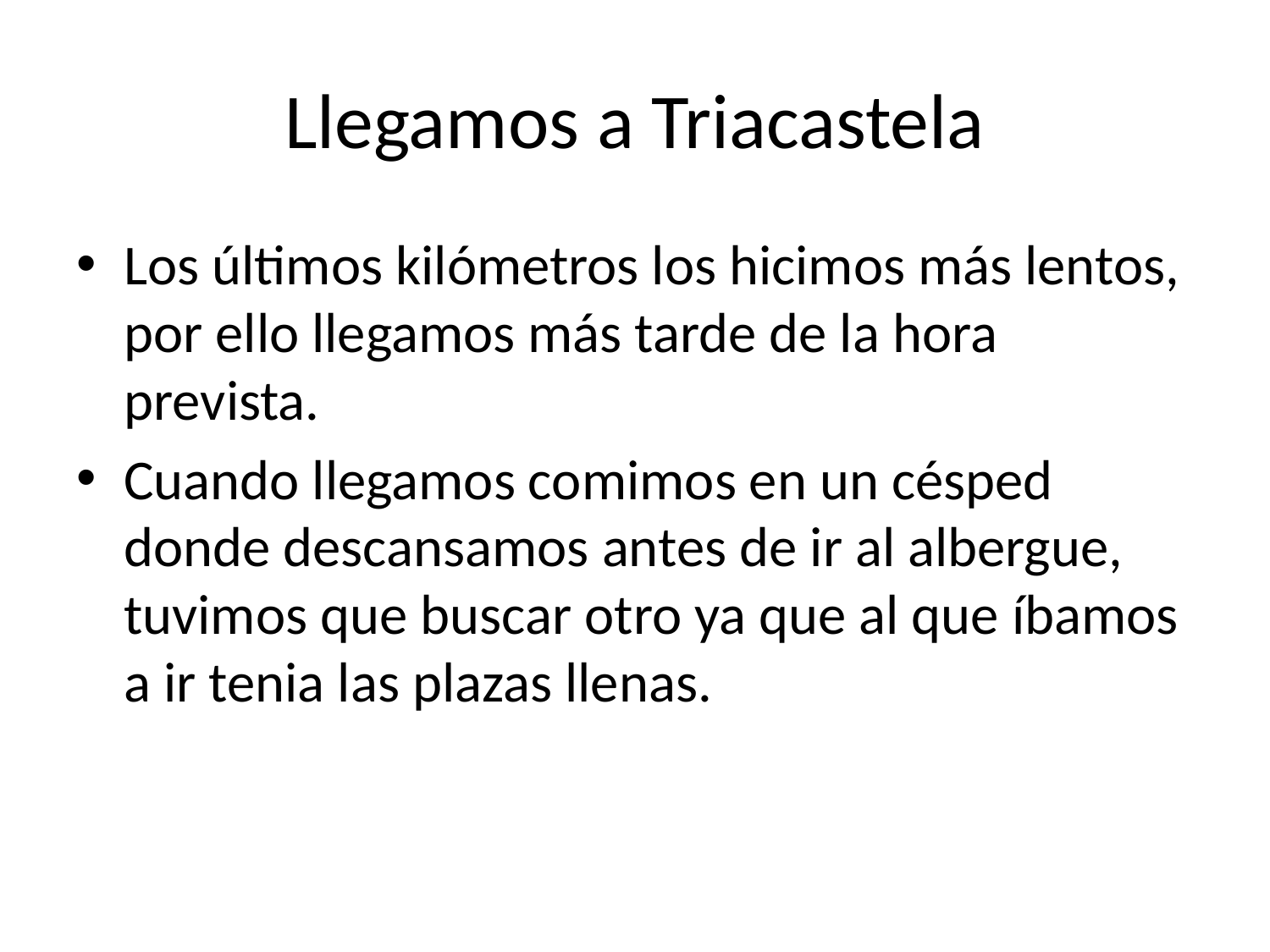

# Llegamos a Triacastela
Los últimos kilómetros los hicimos más lentos, por ello llegamos más tarde de la hora prevista.
Cuando llegamos comimos en un césped donde descansamos antes de ir al albergue, tuvimos que buscar otro ya que al que íbamos a ir tenia las plazas llenas.